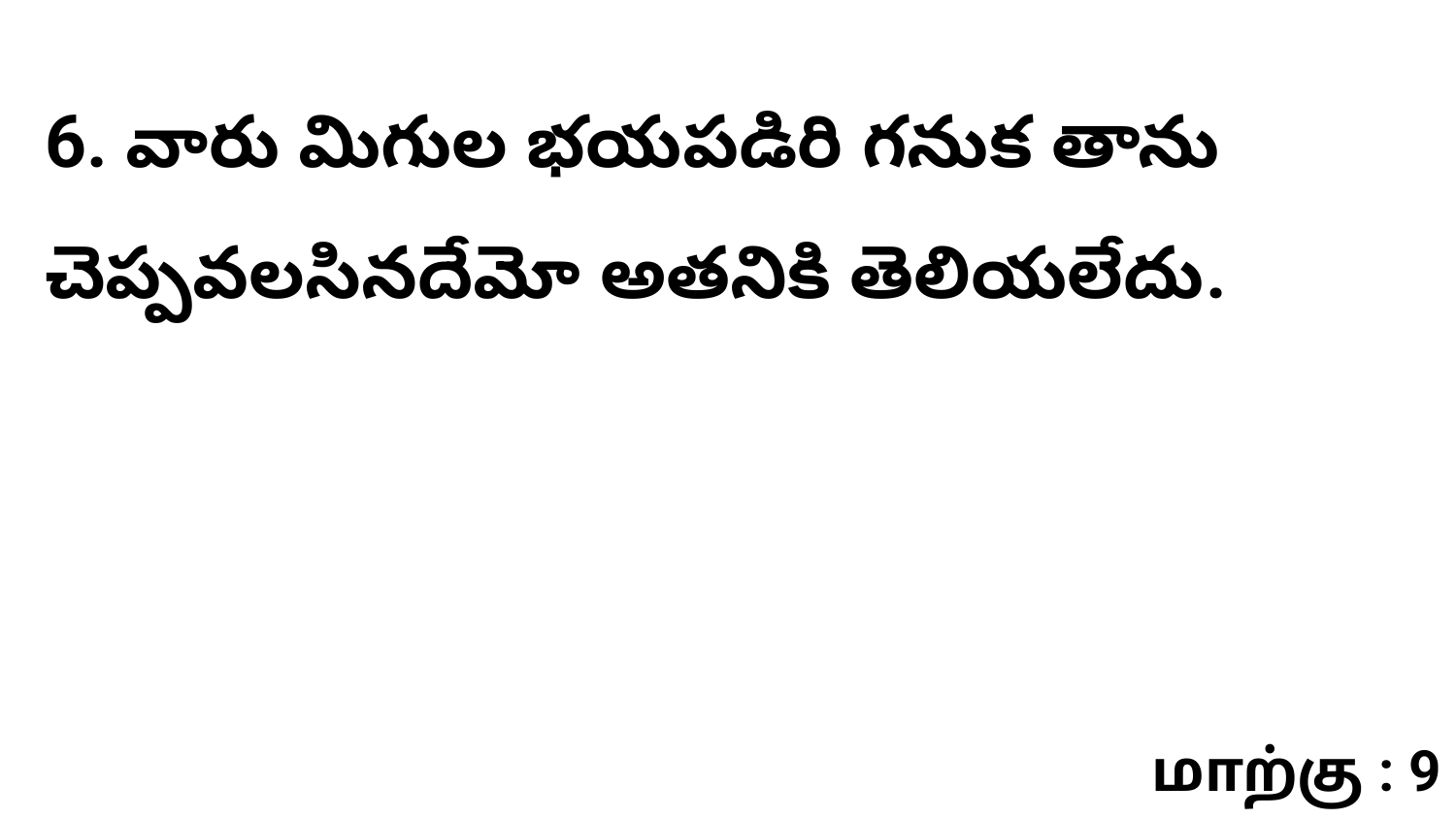

6. వారు మిగుల భయపడిరి గనుక తాను చెప్పవలసినదేమో అతనికి తెలియలేదు.
மாற்கு : 9